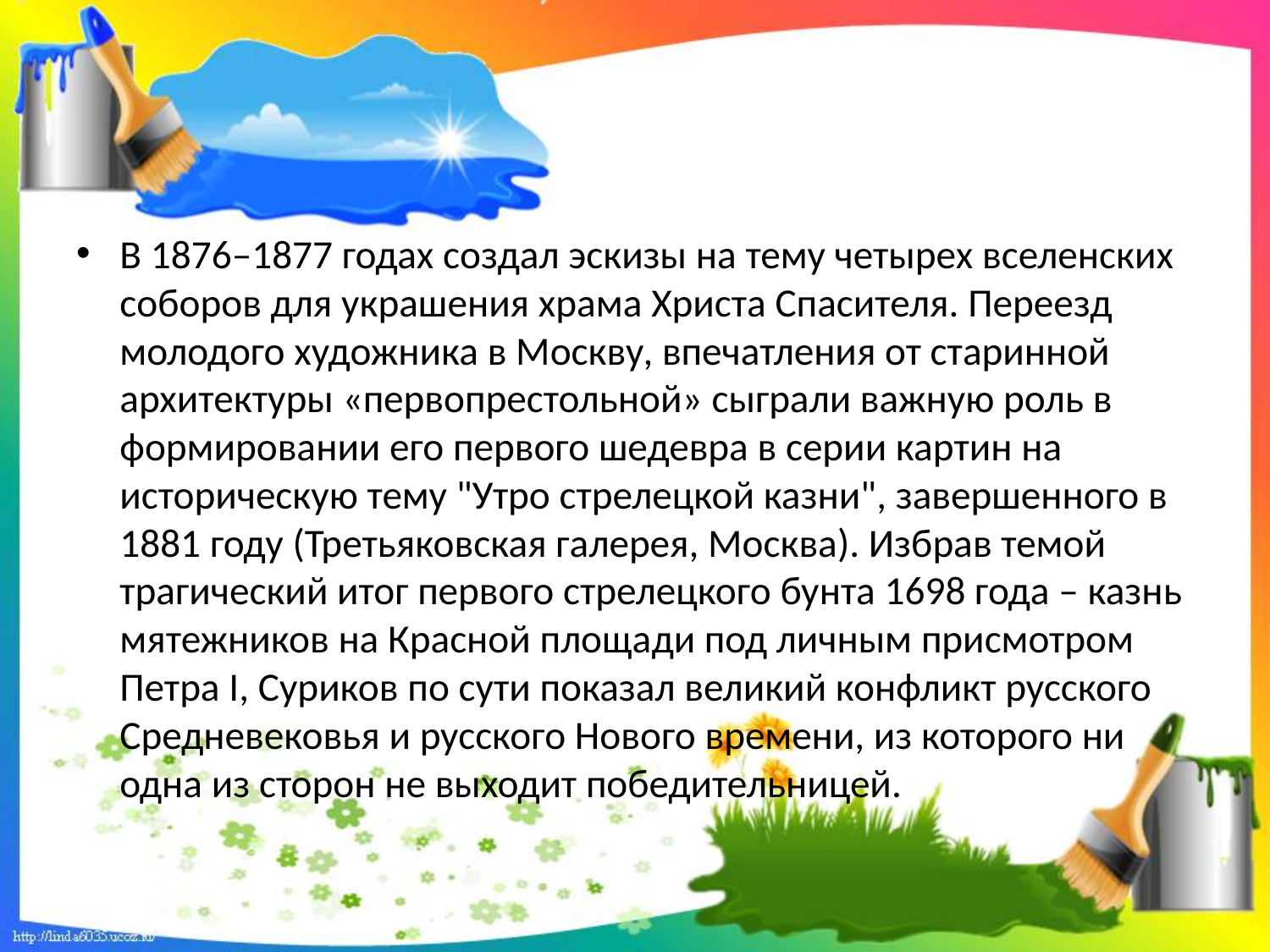

В 1876–1877 годах создал эскизы на тему четырех вселенских соборов для украшения храма Христа Спасителя. Переезд молодого художника в Москву, впечатления от старинной архитектуры «первопрестольной» сыграли важную роль в формировании его первого шедевра в серии картин на историческую тему "Утро стрелецкой казни", завершенного в 1881 году (Третьяковская галерея, Москва). Избрав темой трагический итог первого стрелецкого бунта 1698 года – казнь мятежников на Красной площади под личным присмотром Петра I, Суриков по сути показал великий конфликт русского Средневековья и русского Нового времени, из которого ни одна из сторон не выходит победительницей.